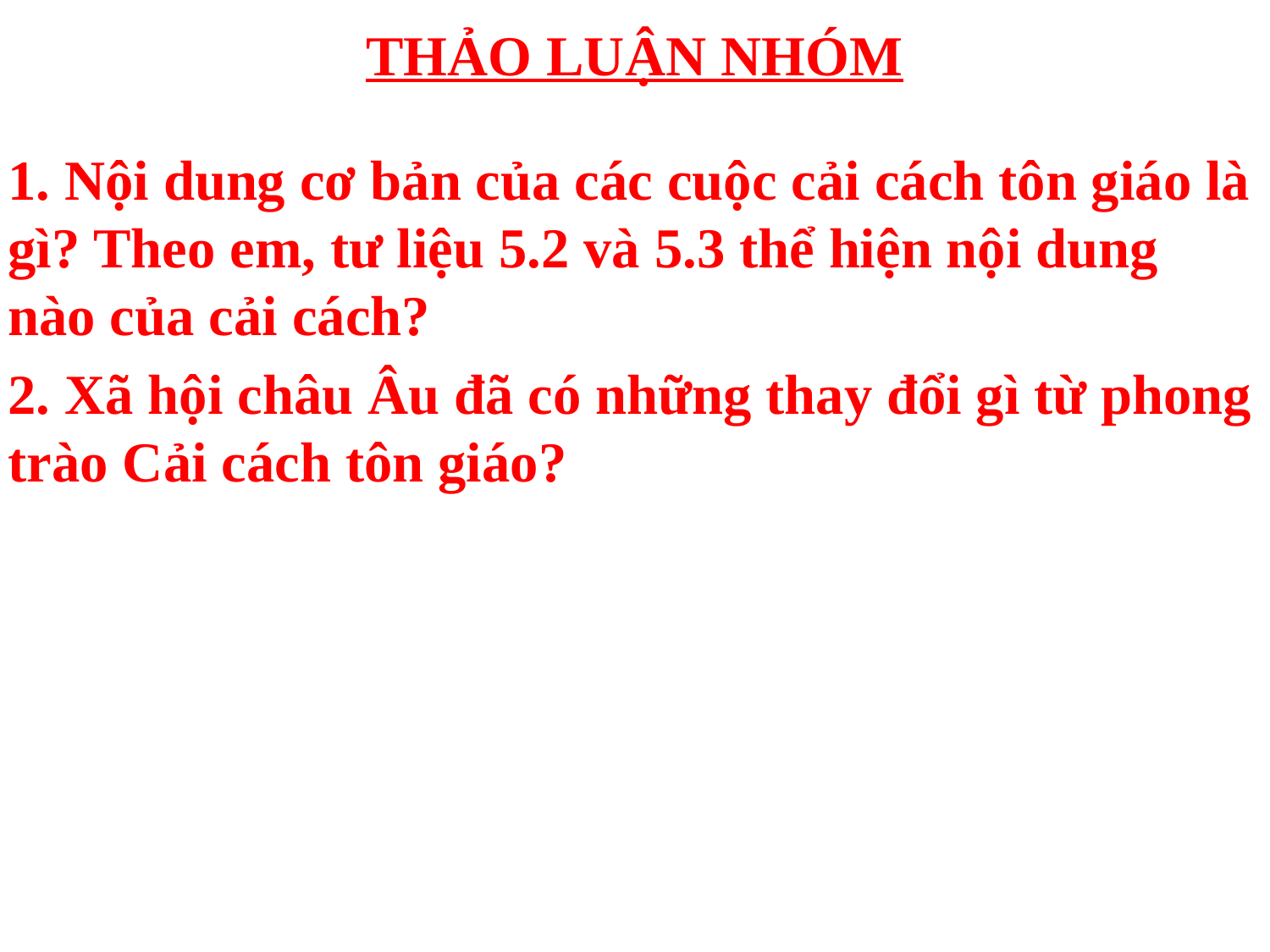

# THẢO LUẬN NHÓM
1. Nội dung cơ bản của các cuộc cải cách tôn giáo là gì? Theo em, tư liệu 5.2 và 5.3 thể hiện nội dung nào của cải cách?
2. Xã hội châu Âu đã có những thay đổi gì từ phong trào Cải cách tôn giáo?